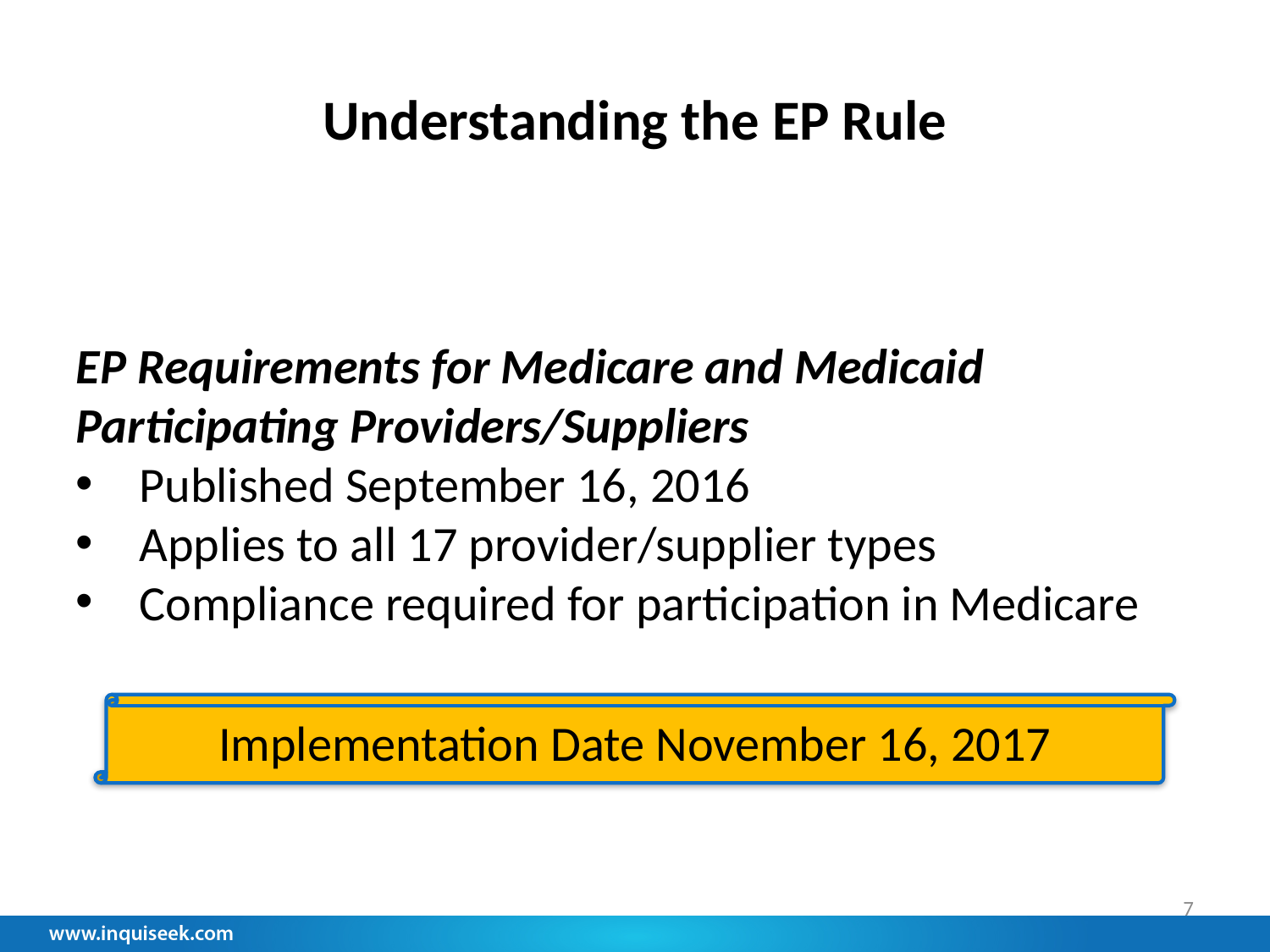

# Understanding the EP Rule
EP Requirements for Medicare and Medicaid Participating Providers/Suppliers
Published September 16, 2016
Applies to all 17 provider/supplier types
Compliance required for participation in Medicare

Implementation Date November 16, 2017
7